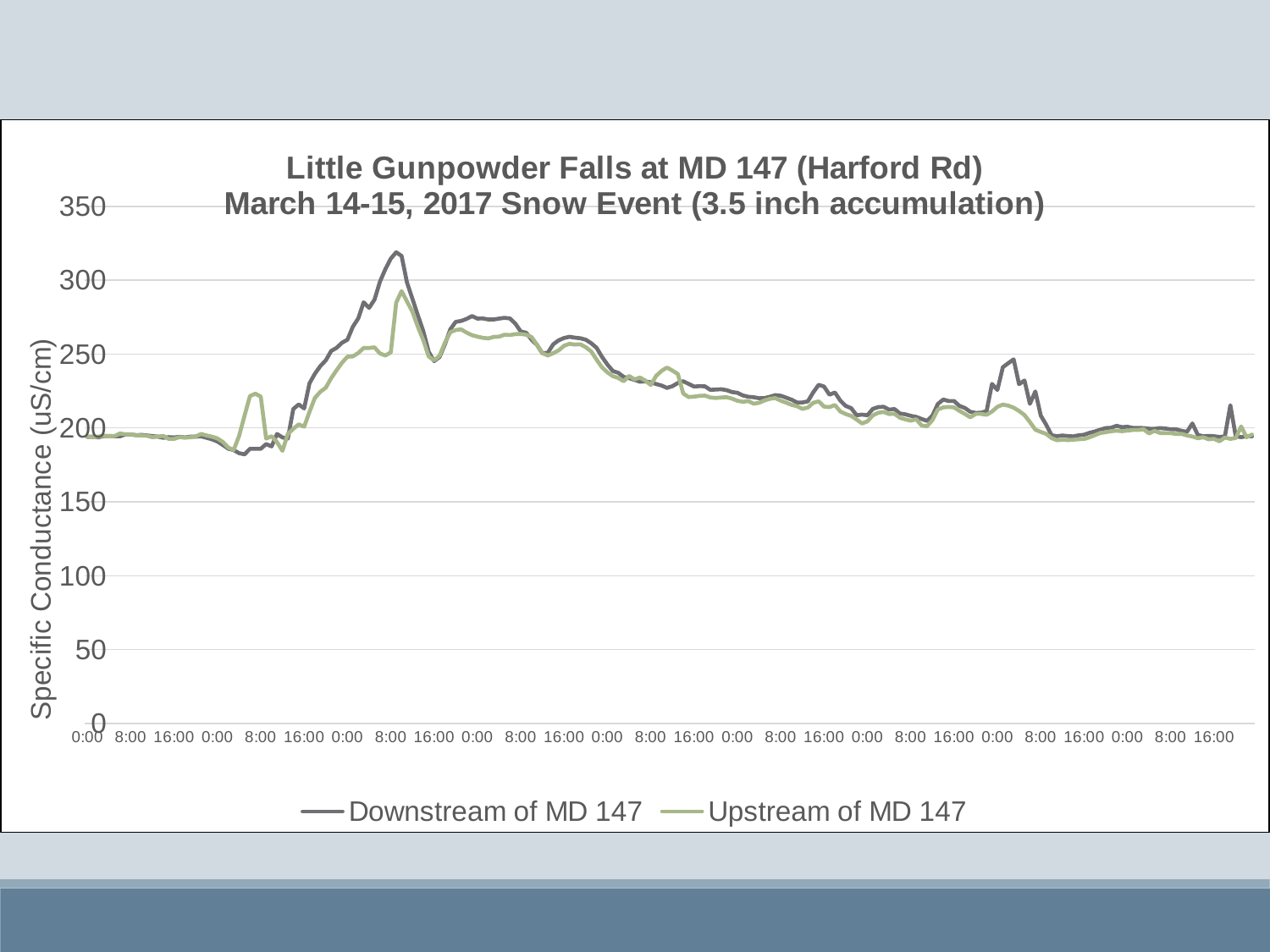

### Chart: Little Gunpowder Falls at MD 147 (Harford Rd)
March 14-15, 2017 Snow Event (3.5 inch accumulation)

| Category | Downstream of MD 147 | Upstream of MD 147 |
|---|---|---|
| 42807 | 193.9 | 194.3 |
| 4.1666666666666678E-2 | 194.2 | 193.7 |
| 8.333333333333337E-2 | 193.6 | 194.2 |
| 0.125 | 194.5 | 194.7 |
| 0.16666666666666671 | 194.6 | 194.4 |
| 0.20833333333333351 | 194.4 | 194.5 |
| 0.25 | 194.3 | 196.2 |
| 0.29166666666666702 | 195.6 | 195.7 |
| 0.33333333333333331 | 195.6 | 195.7 |
| 0.37500000000000028 | 195.1 | 195.0 |
| 0.41666666666666702 | 195.3 | 194.9 |
| 0.45833333333333326 | 194.9 | 194.7 |
| 0.5 | 194.5 | 193.7 |
| 0.54166666666666652 | 194.1 | 194.2 |
| 0.58333333333333359 | 193.3 | 194.6 |
| 0.62500000000000056 | 193.8 | 192.6 |
| 0.66666666666666663 | 193.6 | 192.6 |
| 0.7083333333333337 | 194.0 | 193.8 |
| 0.75000000000000056 | 193.6 | 193.4 |
| 0.79166666666666652 | 194.1 | 193.7 |
| 0.8333333333333337 | 194.1 | 194.3 |
| 0.87500000000000056 | 194.3 | 195.9 |
| 0.91666666666666652 | 193.3 | 194.9 |
| 0.9583333333333337 | 192.3 | 194.1 |
| 42808 | 190.8 | 192.9 |
| 4.1666666666666678E-2 | 188.5 | 190.5 |
| 8.333333333333337E-2 | 186.0 | 186.7 |
| 0.125 | 185.0 | 185.1 |
| 0.16666666666666671 | 182.9 | 194.6 |
| 0.20833333333333351 | 182.1 | 208.3 |
| 0.25 | 185.9 | 221.6 |
| 0.29166666666666702 | 185.9 | 223.2 |
| 0.33333333333333331 | 185.9 | 221.2 |
| 0.37500000000000028 | 189.1 | 192.8 |
| 0.41666666666666702 | 187.5 | 194.4 |
| 0.45833333333333326 | 195.9 | 190.4 |
| 0.5 | 193.6 | 184.5 |
| 0.54166666666666652 | 192.8 | 196.0 |
| 0.58333333333333359 | 212.8 | 199.4 |
| 0.62500000000000056 | 215.9 | 202.4 |
| 0.66666666666666663 | 213.2 | 200.8 |
| 0.7083333333333337 | 230.2 | 210.9 |
| 0.75000000000000056 | 236.7 | 220.3 |
| 0.79166666666666652 | 241.9 | 224.5 |
| 0.8333333333333337 | 245.7 | 227.2 |
| 0.87500000000000056 | 252.1 | 233.7 |
| 0.91666666666666652 | 254.2 | 239.1 |
| 0.9583333333333337 | 257.7 | 244.2 |
| 42809 | 259.7 | 248.2 |
| 4.1666666666666678E-2 | 268.5 | 248.4 |
| 8.333333333333337E-2 | 274.1 | 250.7 |
| 0.125 | 285.0 | 254.1 |
| 0.16666666666666671 | 281.3 | 254.1 |
| 0.20833333333333351 | 286.8 | 254.5 |
| 0.25 | 299.0 | 250.4 |
| 0.29166666666666702 | 307.3999999999997 | 249.0 |
| 0.33333333333333331 | 314.6 | 251.1 |
| 0.37500000000000028 | 318.8999999999997 | 284.8 |
| 0.41666666666666702 | 316.3999999999997 | 292.6 |
| 0.45833333333333326 | 298.3999999999997 | 285.6 |
| 0.5 | 287.3999999999997 | 278.7 |
| 0.54166666666666652 | 276.3 | 268.5 |
| 0.58333333333333359 | 265.6 | 259.5 |
| 0.62500000000000056 | 251.5 | 248.4 |
| 0.66666666666666663 | 245.2 | 245.7 |
| 0.7083333333333337 | 248.0 | 248.8 |
| 0.75000000000000056 | 256.6 | 257.8 |
| 0.79166666666666652 | 266.8 | 264.8 |
| 0.8333333333333337 | 271.8 | 266.3 |
| 0.87500000000000056 | 272.3999999999997 | 266.7 |
| 0.91666666666666652 | 273.8 | 264.5 |
| 0.9583333333333337 | 275.7 | 262.8 |
| 42810 | 274.0 | 261.8 |
| 4.1666666666666678E-2 | 274.1 | 261.0 |
| 8.333333333333337E-2 | 273.3999999999997 | 260.6 |
| 0.125 | 273.3999999999997 | 261.6 |
| 0.16666666666666671 | 274.0 | 261.8 |
| 0.20833333333333351 | 274.5 | 263.1 |
| 0.25 | 274.1 | 262.8999999999997 |
| 0.29166666666666702 | 270.6 | 263.5 |
| 0.33333333333333331 | 265.3 | 263.6 |
| 0.37500000000000028 | 264.3999999999997 | 263.1 |
| 0.41666666666666702 | 259.7 | 261.5 |
| 0.45833333333333326 | 256.1 | 256.2 |
| 0.5 | 250.5 | 250.6 |
| 0.54166666666666652 | 250.9 | 249.0 |
| 0.58333333333333359 | 256.6 | 250.6 |
| 0.62500000000000056 | 259.3 | 252.5 |
| 0.66666666666666663 | 260.8999999999997 | 255.6 |
| 0.7083333333333337 | 261.7 | 256.8999999999997 |
| 0.75000000000000056 | 261.1 | 256.3999999999997 |
| 0.79166666666666652 | 260.7 | 256.6 |
| 0.8333333333333337 | 259.7 | 254.6 |
| 0.87500000000000056 | 257.3999999999997 | 251.8 |
| 0.91666666666666652 | 254.2 | 246.2 |
| 0.9583333333333337 | 248.1 | 241.0 |
| 42811 | 242.9 | 237.6 |
| 4.1666666666666678E-2 | 238.5 | 235.0 |
| 8.333333333333337E-2 | 237.3 | 233.8 |
| 0.125 | 234.5 | 231.6 |
| 0.16666666666666671 | 233.7 | 235.2 |
| 0.20833333333333351 | 232.5 | 232.8 |
| 0.25 | 231.3 | 234.1 |
| 0.29166666666666702 | 231.5 | 232.0 |
| 0.33333333333333331 | 230.9 | 229.1 |
| 0.37500000000000028 | 229.7 | 235.2 |
| 0.41666666666666702 | 228.7 | 238.6 |
| 0.45833333333333326 | 227.1 | 240.9 |
| 0.5 | 228.3 | 238.8 |
| 0.54166666666666652 | 230.4 | 236.5 |
| 0.58333333333333359 | 231.6 | 223.3 |
| 0.62500000000000056 | 229.8 | 220.9 |
| 0.66666666666666663 | 228.0 | 221.2 |
| 0.7083333333333337 | 228.3 | 221.7 |
| 0.75000000000000056 | 228.2 | 221.9 |
| 0.79166666666666652 | 225.8 | 220.6 |
| 0.8333333333333337 | 226.0 | 220.3 |
| 0.87500000000000056 | 226.2 | 220.6 |
| 0.91666666666666652 | 225.6 | 220.8 |
| 0.9583333333333337 | 224.3 | 219.8 |
| 42812 | 223.8 | 218.4 |
| 4.1666666666666678E-2 | 222.0 | 217.7 |
| 8.333333333333337E-2 | 221.1 | 218.2 |
| 0.125 | 220.8 | 216.4 |
| 0.16666666666666671 | 220.1 | 217.0 |
| 0.20833333333333351 | 220.2 | 218.6 |
| 0.25 | 221.1 | 219.7 |
| 0.29166666666666702 | 222.2 | 220.2 |
| 0.33333333333333331 | 221.8 | 218.4 |
| 0.37500000000000028 | 220.5 | 217.1 |
| 0.41666666666666702 | 219.1 | 215.6 |
| 0.45833333333333326 | 217.2 | 214.7 |
| 0.5 | 217.2 | 212.9 |
| 0.54166666666666652 | 218.0 | 213.8 |
| 0.58333333333333359 | 224.1 | 217.0 |
| 0.62500000000000056 | 229.2 | 218.0 |
| 0.66666666666666663 | 228.0 | 214.4 |
| 0.7083333333333337 | 222.5 | 214.1 |
| 0.75000000000000056 | 224.0 | 215.5 |
| 0.79166666666666652 | 218.5 | 211.1 |
| 0.8333333333333337 | 214.9 | 209.4 |
| 0.87500000000000056 | 213.4 | 208.2 |
| 0.91666666666666652 | 208.6 | 205.7 |
| 0.9583333333333337 | 209.0 | 203.0 |
| 42813 | 208.6 | 204.5 |
| 4.1666666666666678E-2 | 212.9 | 208.5 |
| 8.333333333333337E-2 | 214.1 | 210.3 |
| 0.125 | 214.3 | 210.8 |
| 0.16666666666666671 | 212.4 | 209.4 |
| 0.20833333333333351 | 212.8 | 209.6 |
| 0.25 | 209.8 | 206.9 |
| 0.29166666666666702 | 209.2 | 205.8 |
| 0.33333333333333331 | 208.2 | 204.9 |
| 0.37500000000000028 | 207.5 | 205.9 |
| 0.41666666666666702 | 206.1 | 201.7 |
| 0.45833333333333326 | 204.8 | 201.1 |
| 0.5 | 208.3 | 205.3 |
| 0.54166666666666652 | 216.2 | 212.5 |
| 0.58333333333333359 | 219.2 | 213.9 |
| 0.62500000000000056 | 218.2 | 214.2 |
| 0.66666666666666663 | 218.2 | 213.9 |
| 0.7083333333333337 | 214.9 | 211.5 |
| 0.75000000000000056 | 213.5 | 209.5 |
| 0.79166666666666652 | 210.9 | 207.2 |
| 0.8333333333333337 | 210.2 | 209.5 |
| 0.87500000000000056 | 210.3 | 209.5 |
| 0.91666666666666652 | 211.4 | 208.9 |
| 0.9583333333333337 | 229.8 | 211.1 |
| 42814 | 225.7 | 214.3 |
| 4.1666666666666678E-2 | 241.1 | 215.8 |
| 8.333333333333337E-2 | 243.8 | 215.1 |
| 0.125 | 246.4 | 213.7 |
| 0.16666666666666671 | 229.6 | 211.5 |
| 0.20833333333333351 | 232.1 | 208.7 |
| 0.25 | 216.3 | 204.0 |
| 0.29166666666666702 | 224.7 | 198.8 |
| 0.33333333333333331 | 208.4 | 197.3 |
| 0.37500000000000028 | 202.2 | 196.0 |
| 0.41666666666666702 | 195.1 | 193.1 |
| 0.45833333333333326 | 194.4 | 191.7 |
| 0.5 | 194.9 | 192.0 |
| 0.54166666666666652 | 194.5 | 191.8 |
| 0.58333333333333359 | 194.3 | 192.0 |
| 0.62500000000000056 | 195.0 | 192.4 |
| 0.66666666666666663 | 195.4 | 192.5 |
| 0.7083333333333337 | 196.7 | 193.7 |
| 0.75000000000000056 | 197.6 | 195.1 |
| 0.79166666666666652 | 198.8 | 196.6 |
| 0.8333333333333337 | 199.9 | 197.1 |
| 0.87500000000000056 | 200.1 | 197.8 |
| 0.91666666666666652 | 201.4 | 198.1 |
| 0.9583333333333337 | 200.5 | 197.8 |
| 42815 | 200.8 | 198.2 |
| 4.1666666666666678E-2 | 200.0 | 198.6 |
| 8.333333333333337E-2 | 200.0 | 198.6 |
| 0.125 | 199.9 | 199.1 |
| 0.16666666666666671 | 199.5 | 196.3 |
| 0.20833333333333351 | 199.4 | 198.0 |
| 0.25 | 199.9 | 196.6 |
| 0.29166666666666702 | 199.6 | 196.5 |
| 0.33333333333333331 | 199.1 | 196.5 |
| 0.37500000000000028 | 199.1 | 195.9 |
| 0.41666666666666702 | 198.0 | 196.0 |
| 0.45833333333333326 | 197.4 | 194.9 |
| 0.5 | 203.0 | 194.2 |
| 0.54166666666666652 | 195.2 | 193.0 |
| 0.58333333333333359 | 194.4 | 193.7 |
| 0.62500000000000056 | 194.6 | 192.3 |
| 0.66666666666666663 | 194.4 | 192.6 |
| 0.7083333333333337 | 193.9 | 191.0 |
| 0.75000000000000056 | 194.3 | 193.5 |
| 0.79166666666666652 | 215.4 | 192.6 |
| 0.8333333333333337 | 194.3 | 193.2 |
| 0.87500000000000056 | 193.8 | 201.0 |
| 0.91666666666666652 | 194.3 | 193.7 |
| 0.9583333333333337 | 194.3 | 195.5 |